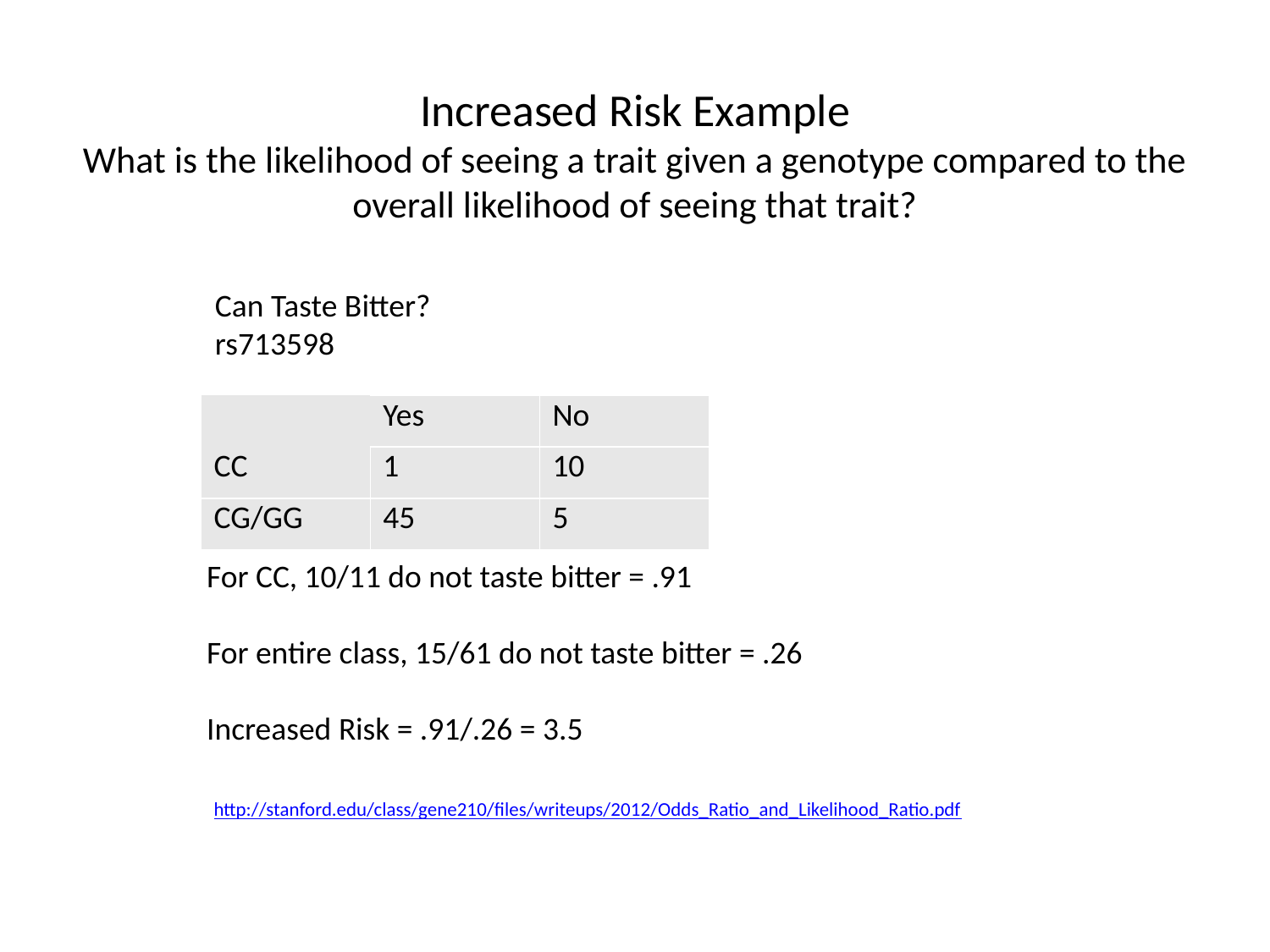

# Increased Risk Example What is the likelihood of seeing a trait given a genotype compared to the overall likelihood of seeing that trait?
Can Taste Bitter?
rs713598
|  | Yes | No |
| --- | --- | --- |
| CC | 1 | 10 |
| CG/GG | 45 | 5 |
For CC, 10/11 do not taste bitter = .91

For entire class, 15/61 do not taste bitter = .26

Increased Risk = .91/.26 = 3.5

 http://stanford.edu/class/gene210/files/writeups/2012/Odds_Ratio_and_Likelihood_Ratio.pdf